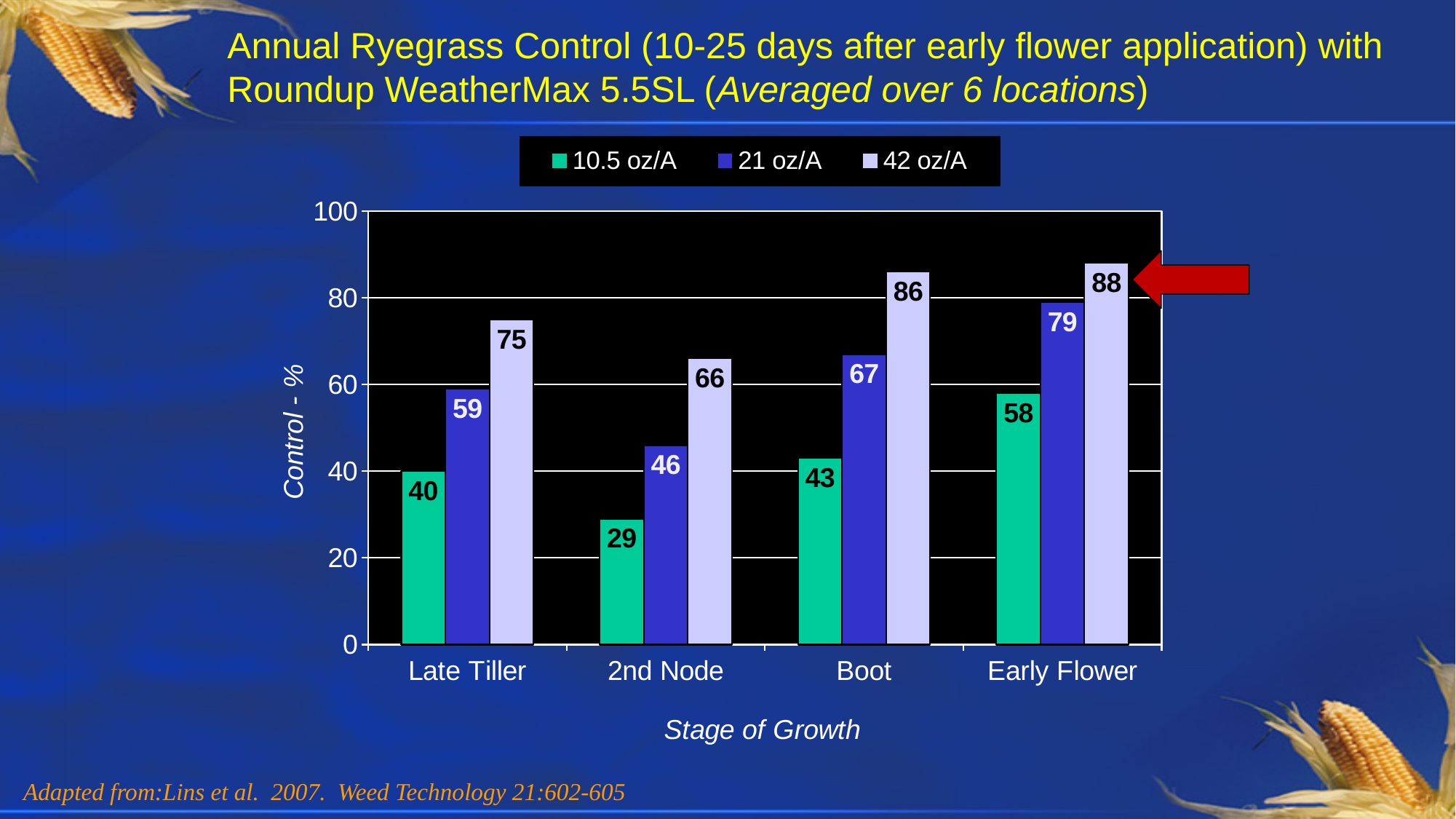

# Annual Ryegrass Control (10-25 days after early flower application) with Roundup WeatherMax 5.5SL (Averaged over 6 locations)

### Chart

| Category | 10.5 oz/A | 21 oz/A | 42 oz/A |
|---|---|---|---|
| Late Tiller | 40.0 | 59.0 | 75.0 |
| 2nd Node | 29.0 | 46.0 | 66.0 |
| Boot | 43.0 | 67.0 | 86.0 |
| Early Flower | 58.0 | 79.0 | 88.0 |
Adapted from:Lins et al.  2007.  Weed Technology 21:602-605